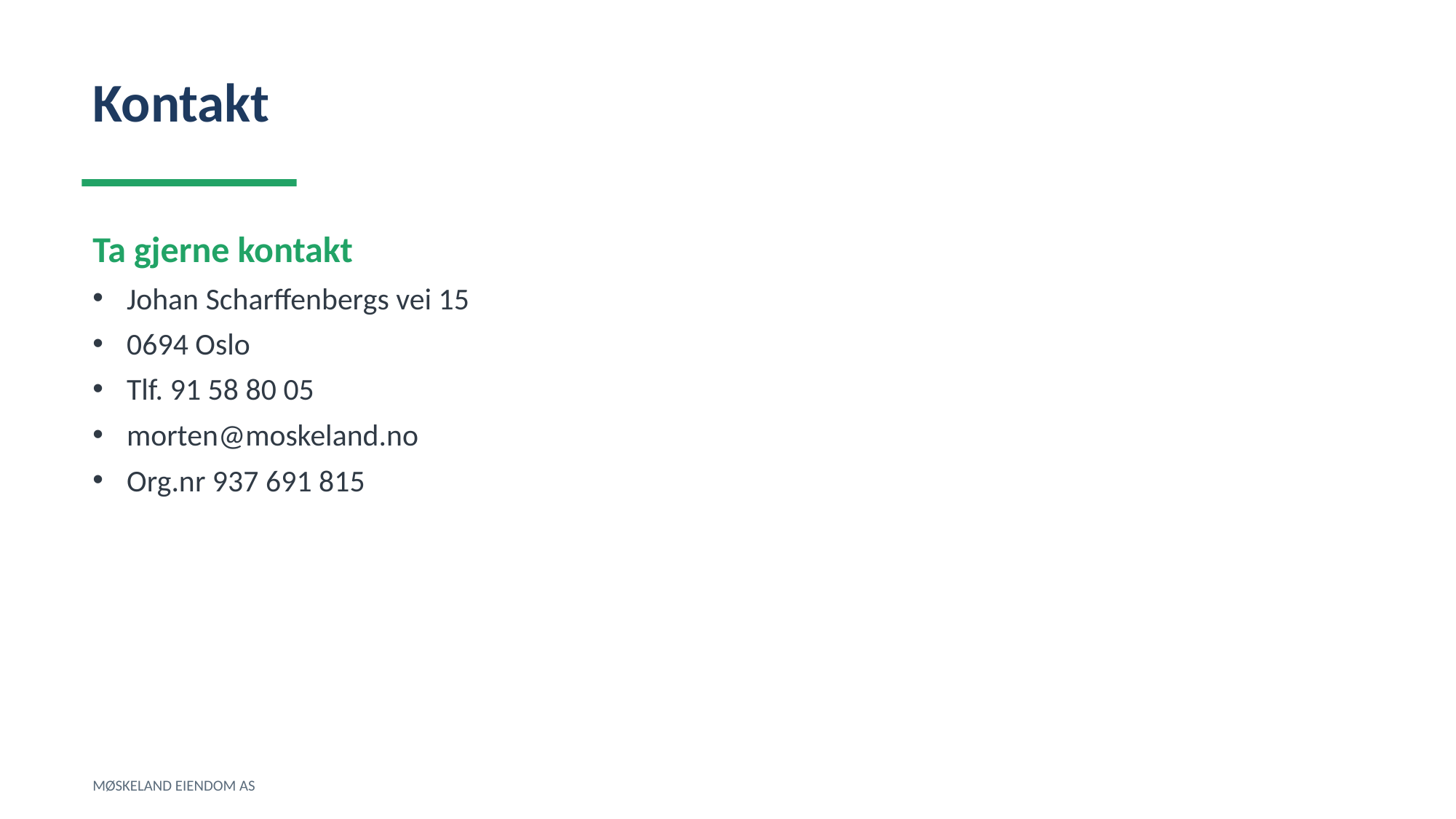

Kontakt

Ta gjerne kontakt
Johan Scharffenbergs vei 15
0694 Oslo
Tlf. 91 58 80 05
morten@moskeland.no
Org.nr 937 691 815
MØSKELAND EIENDOM AS